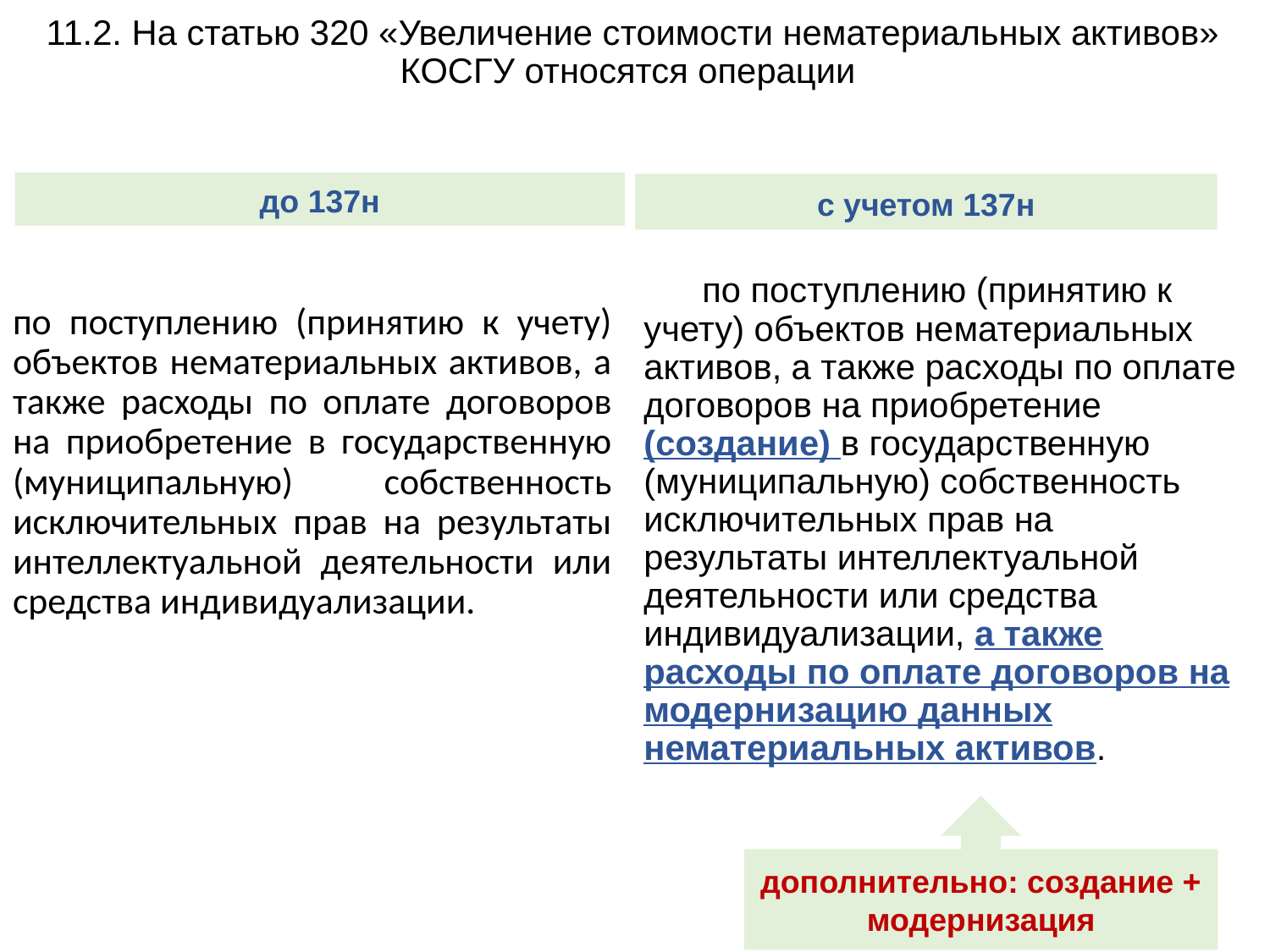

# 11.2. На статью 320 «Увеличение стоимости нематериальных активов» КОСГУ относятся операции
до 137н
с учетом 137н
      по поступлению (принятию к учету) объектов нематериальных активов, а также расходы по оплате договоров на приобретение (создание) в государственную (муниципальную) собственность исключительных прав на результаты интеллектуальной деятельности или средства индивидуализации, а также расходы по оплате договоров на модернизацию данных нематериальных активов.

по поступлению (принятию к учету) объектов нематериальных активов, а также расходы по оплате договоров на приобретение в государственную (муниципальную) собственность исключительных прав на результаты интеллектуальной деятельности или средства индивидуализации.
дополнительно: создание + модернизация